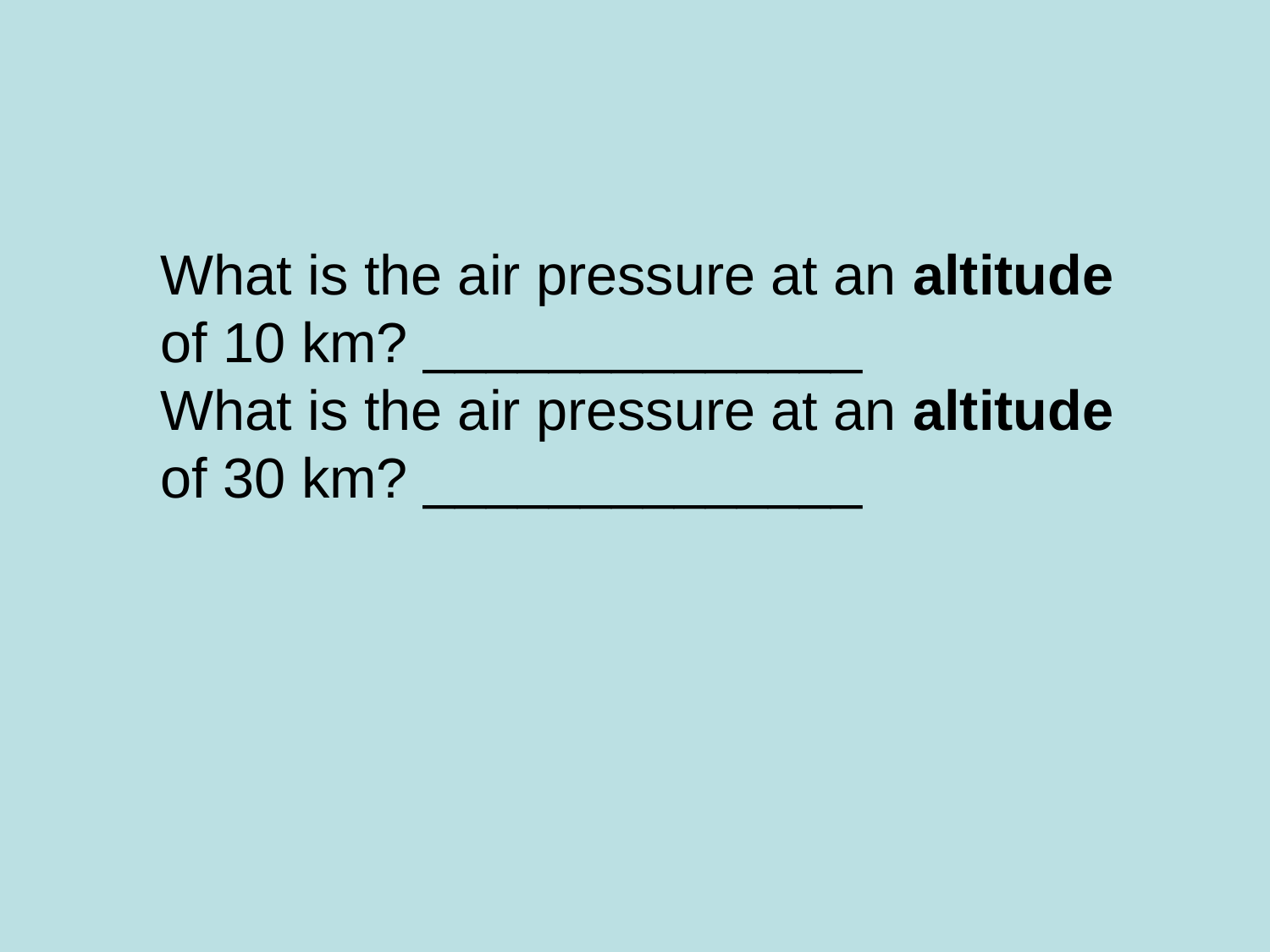

#

What is the air pressure at an altitude of 10 km? ______________
What is the air pressure at an altitude of 30 km? ______________